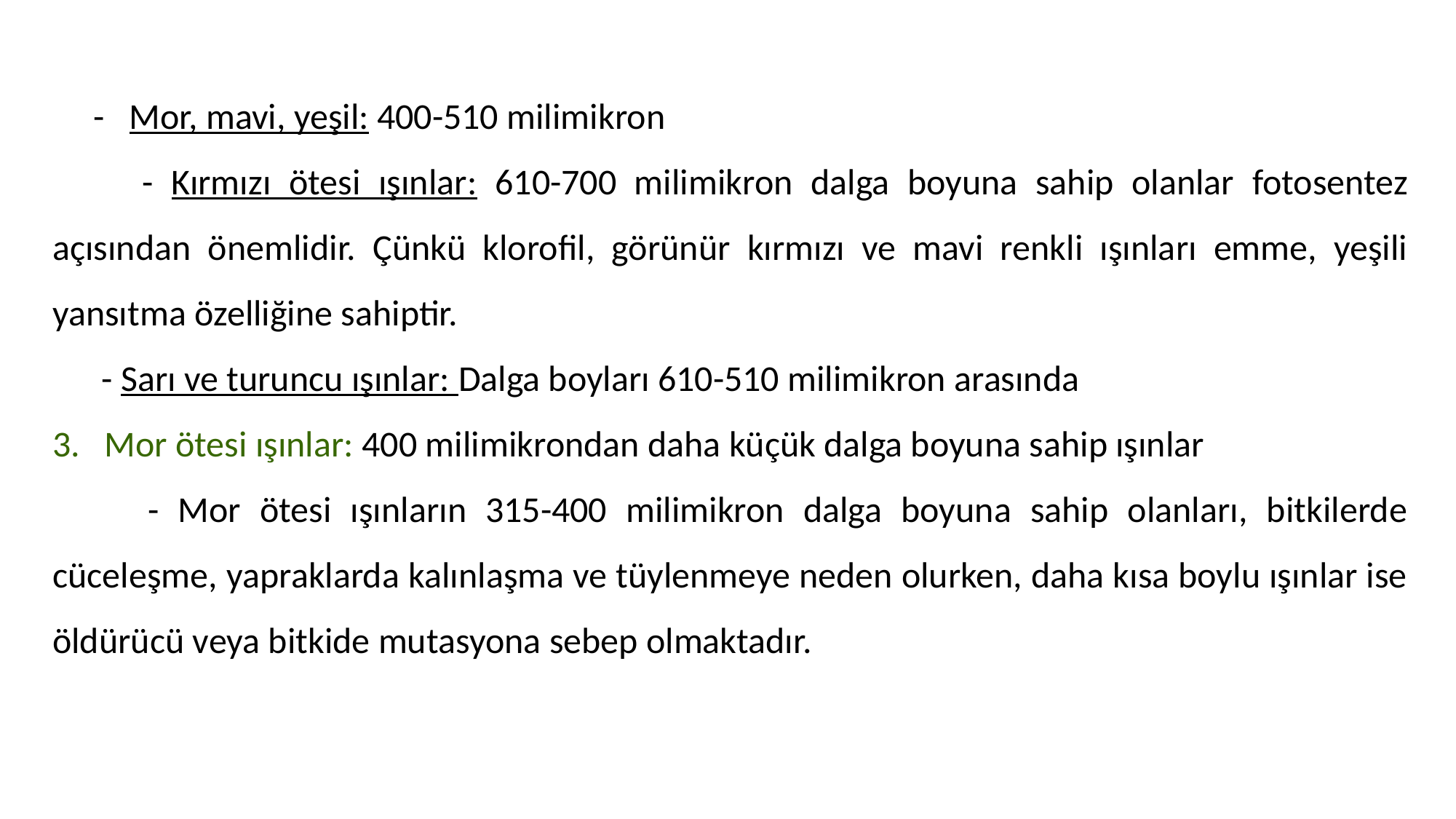

-   Mor, mavi, yeşil: 400-510 milimikron
     - Kırmızı ötesi ışınlar: 610-700 milimikron dalga boyuna sahip olanlar fotosentez açısından önemlidir. Çünkü klorofil, görünür kırmızı ve mavi renkli ışınları emme, yeşili yansıtma özelliğine sahiptir.
      - Sarı ve turuncu ışınlar: Dalga boyları 610-510 milimikron arasında
3.   Mor ötesi ışınlar: 400 milimikrondan daha küçük dalga boyuna sahip ışınlar
     - Mor ötesi ışınların 315-400 milimikron dalga boyuna sahip olanları, bitkilerde cüceleşme, yapraklarda kalınlaşma ve tüylenmeye neden olurken, daha kısa boylu ışınlar ise öldürücü veya bitkide mutasyona sebep olmaktadır.